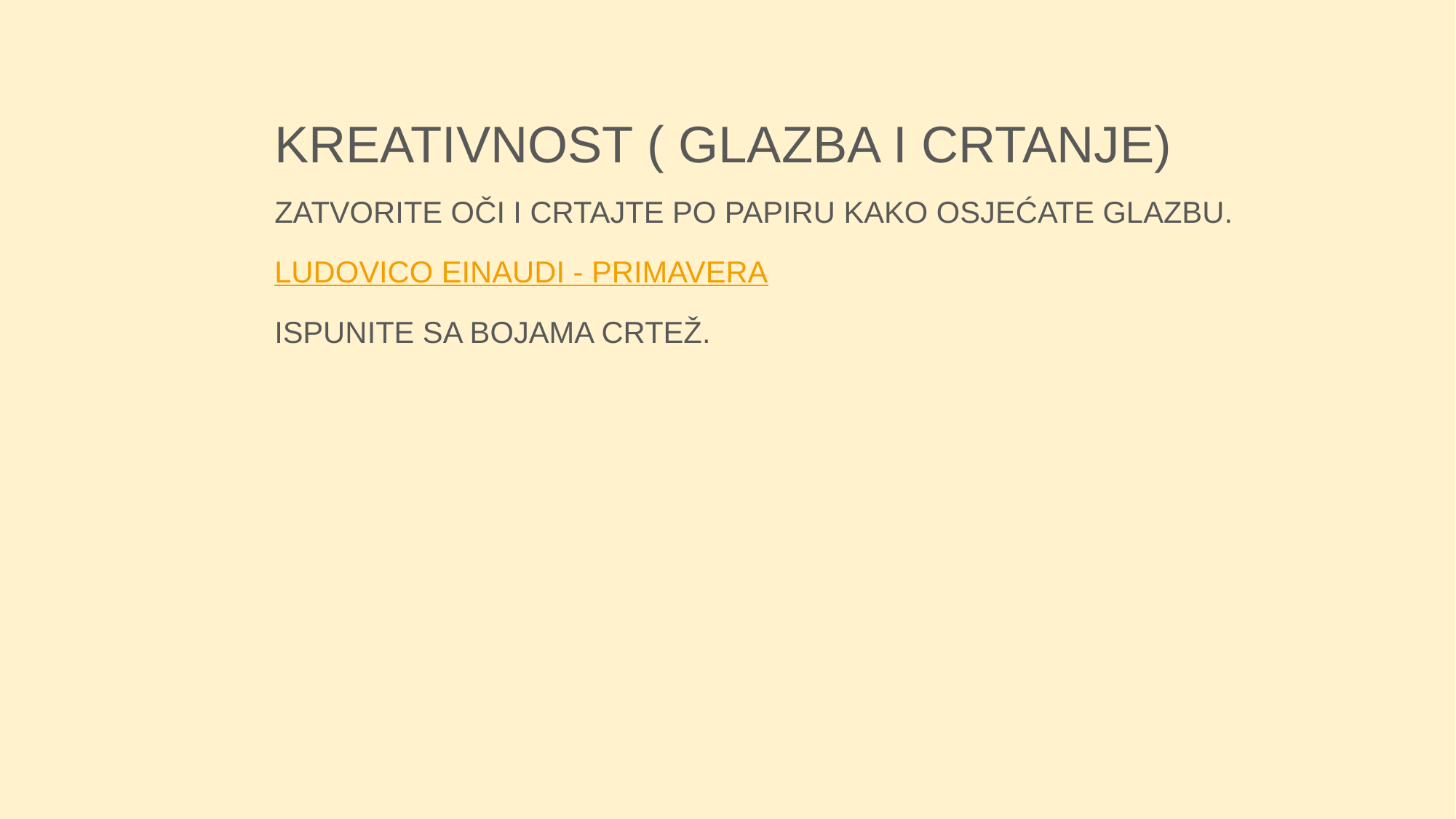

# KREATIVNOST ( GLAZBA I CRTANJE)
ZATVORITE OČI I CRTAJTE PO PAPIRU KAKO OSJEĆATE GLAZBU.
LUDOVICO EINAUDI - PRIMAVERA
ISPUNITE SA BOJAMA CRTEŽ.